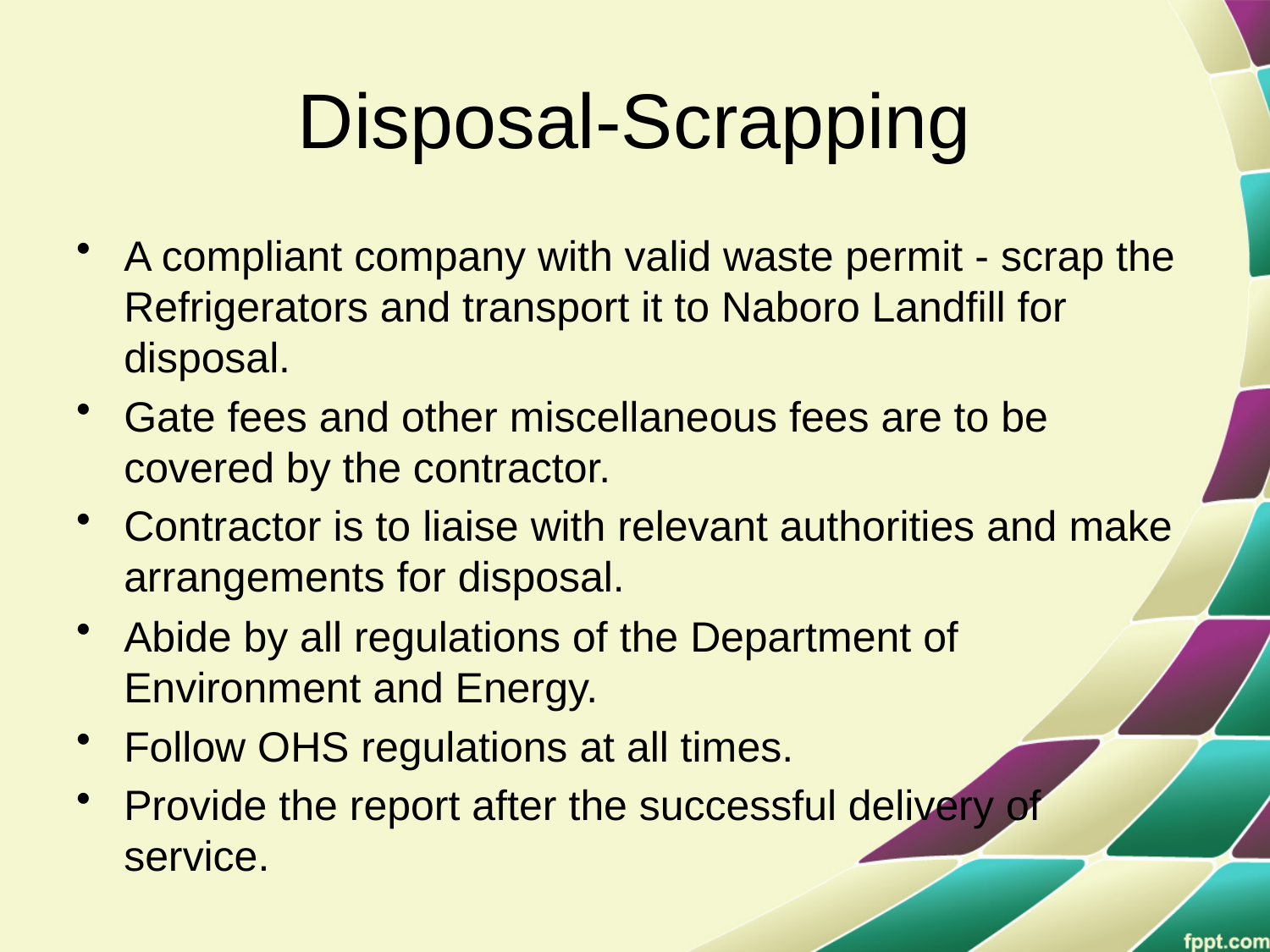

# Disposal-Scrapping
A compliant company with valid waste permit - scrap the Refrigerators and transport it to Naboro Landfill for disposal.
Gate fees and other miscellaneous fees are to be covered by the contractor.
Contractor is to liaise with relevant authorities and make arrangements for disposal.
Abide by all regulations of the Department of Environment and Energy.
Follow OHS regulations at all times.
Provide the report after the successful delivery of service.